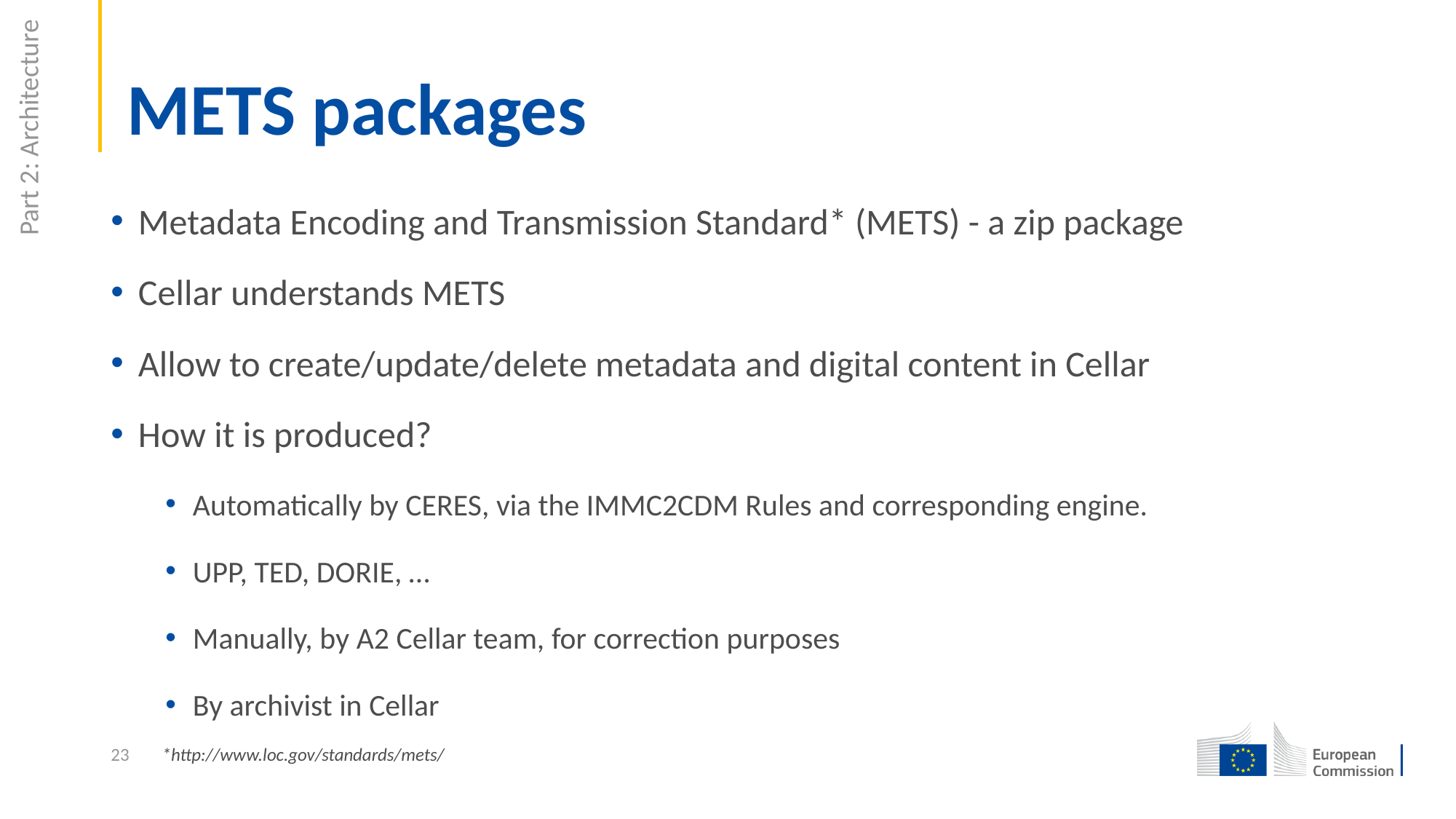

# METS packages
Part 2: Architecture
Metadata Encoding and Transmission Standard* (METS) - a zip package
Cellar understands METS
Allow to create/update/delete metadata and digital content in Cellar
How it is produced?
Automatically by CERES, via the IMMC2CDM Rules and corresponding engine.
UPP, TED, DORIE, …
Manually, by A2 Cellar team, for correction purposes
By archivist in Cellar
23
*http://www.loc.gov/standards/mets/